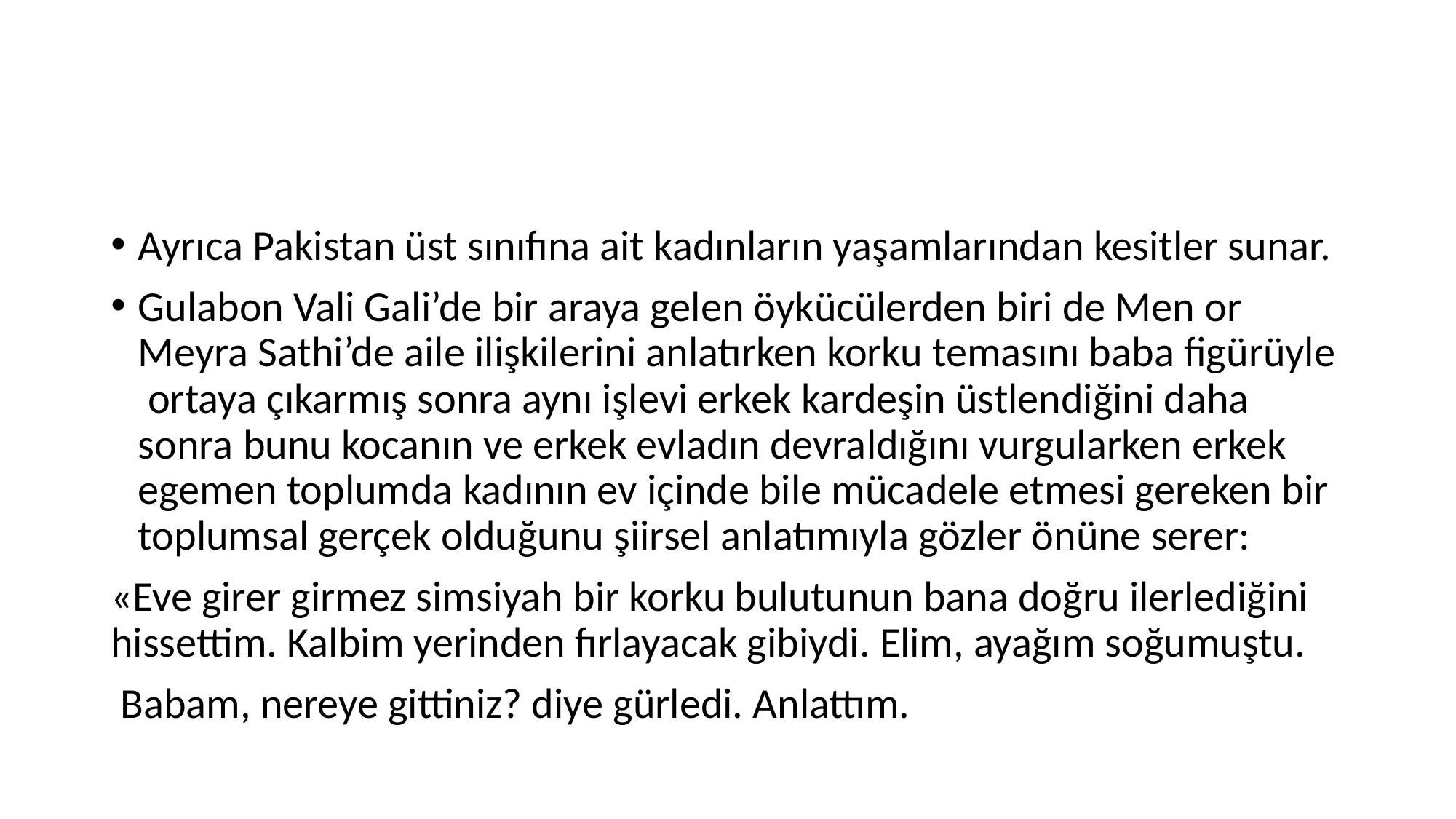

#
Ayrıca Pakistan üst sınıfına ait kadınların yaşamlarından kesitler sunar.
Gulabon Vali Gali’de bir araya gelen öykücülerden biri de Men or Meyra Sathi’de aile ilişkilerini anlatırken korku temasını baba figürüyle  ortaya çıkarmış sonra aynı işlevi erkek kardeşin üstlendiğini daha sonra bunu kocanın ve erkek evladın devraldığını vurgularken erkek egemen toplumda kadının ev içinde bile mücadele etmesi gereken bir toplumsal gerçek olduğunu şiirsel anlatımıyla gözler önüne serer:
«Eve girer girmez simsiyah bir korku bulutunun bana doğru ilerlediğini hissettim. Kalbim yerinden fırlayacak gibiydi. Elim, ayağım soğumuştu.
 Babam, nereye gittiniz? diye gürledi. Anlattım.